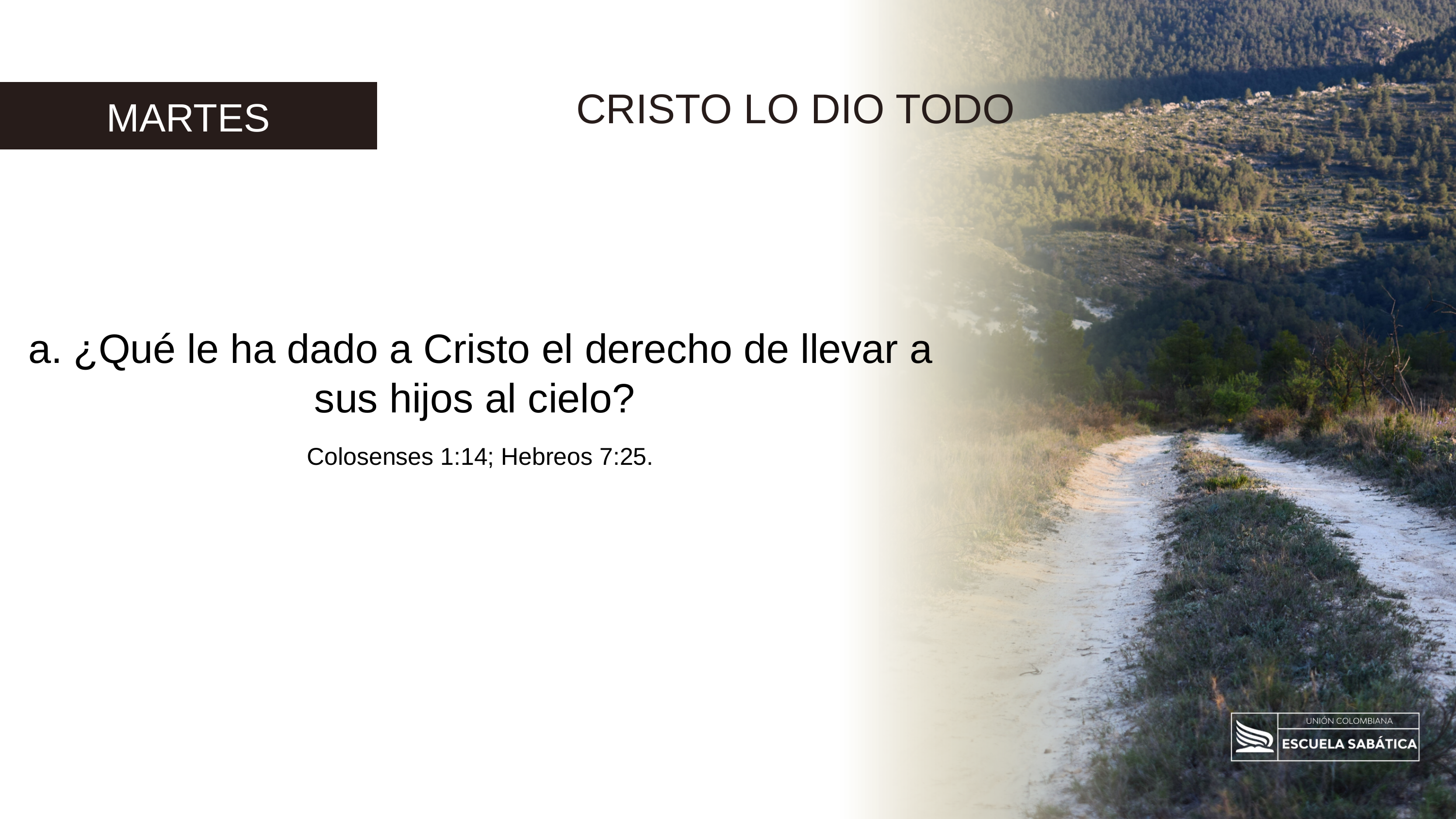

CRISTO LO DIO TODO
MARTES
a. ¿Qué le ha dado a Cristo el derecho de llevar a sus hijos al cielo?
Colosenses 1:14; Hebreos 7:25.